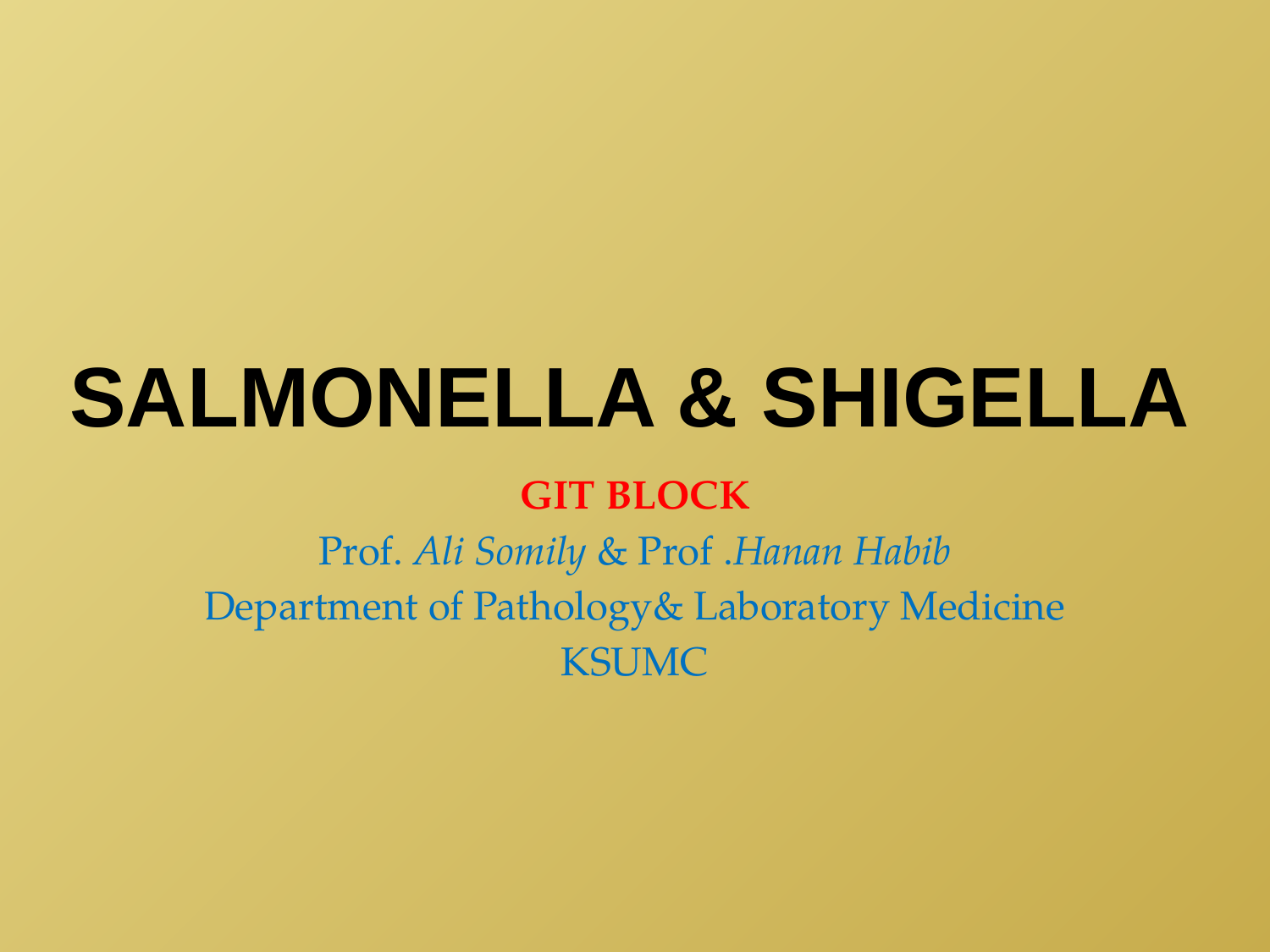

# Salmonella & shigella
GIT BLOCK
Prof. Ali Somily & Prof .Hanan Habib
Department of Pathology& Laboratory Medicine
KSUMC